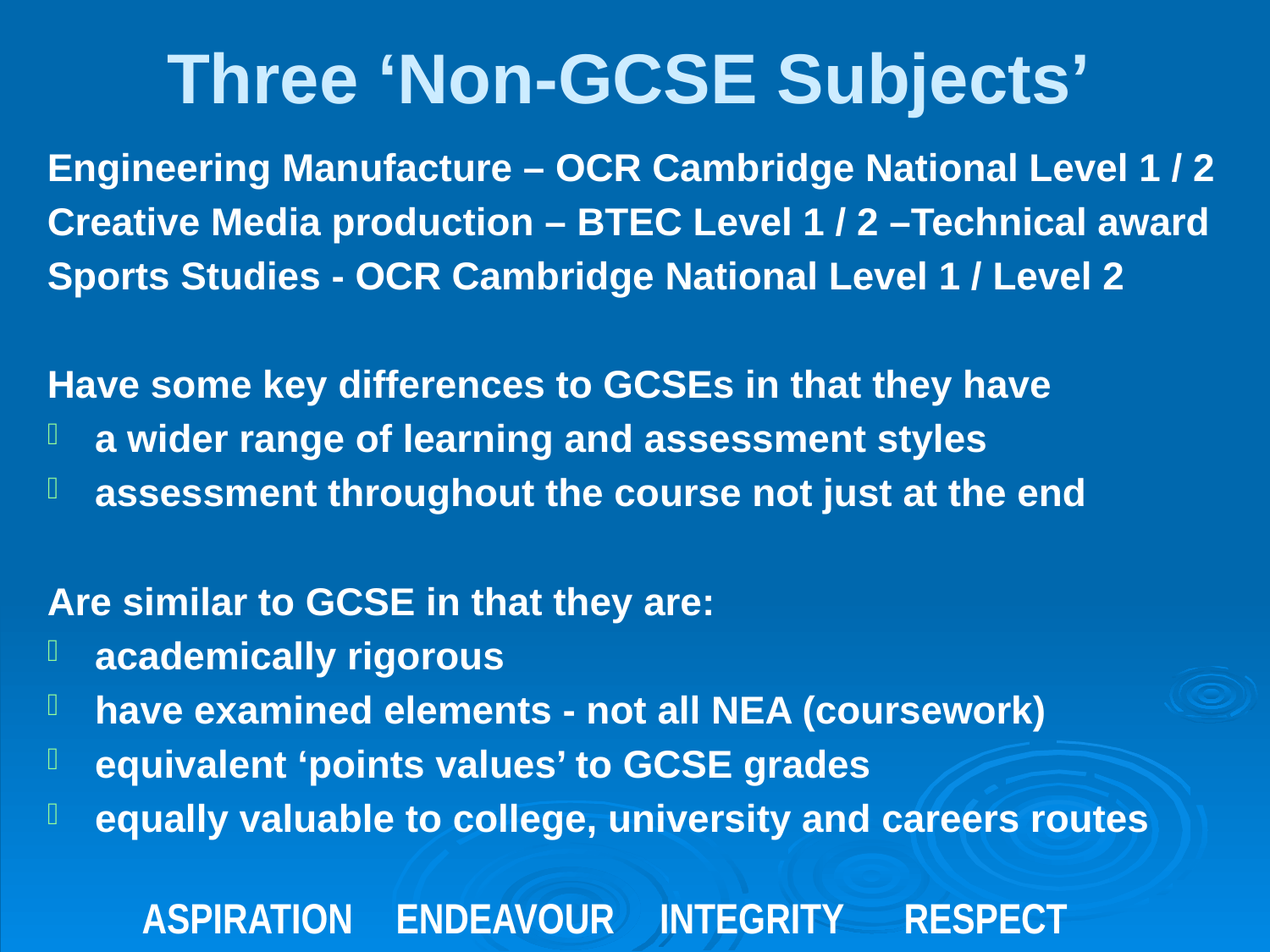

# Three ‘Non-GCSE Subjects’
Engineering Manufacture – OCR Cambridge National Level 1 / 2
Creative Media production – BTEC Level 1 / 2 –Technical award
Sports Studies - OCR Cambridge National Level 1 / Level 2

Have some key differences to GCSEs in that they have
a wider range of learning and assessment styles
assessment throughout the course not just at the end

Are similar to GCSE in that they are:
academically rigorous
have examined elements - not all NEA (coursework)
equivalent ‘points values’ to GCSE grades
equally valuable to college, university and careers routes
	ASPIRATION 	ENDEAVOUR	 INTEGRITY 	RESPECT